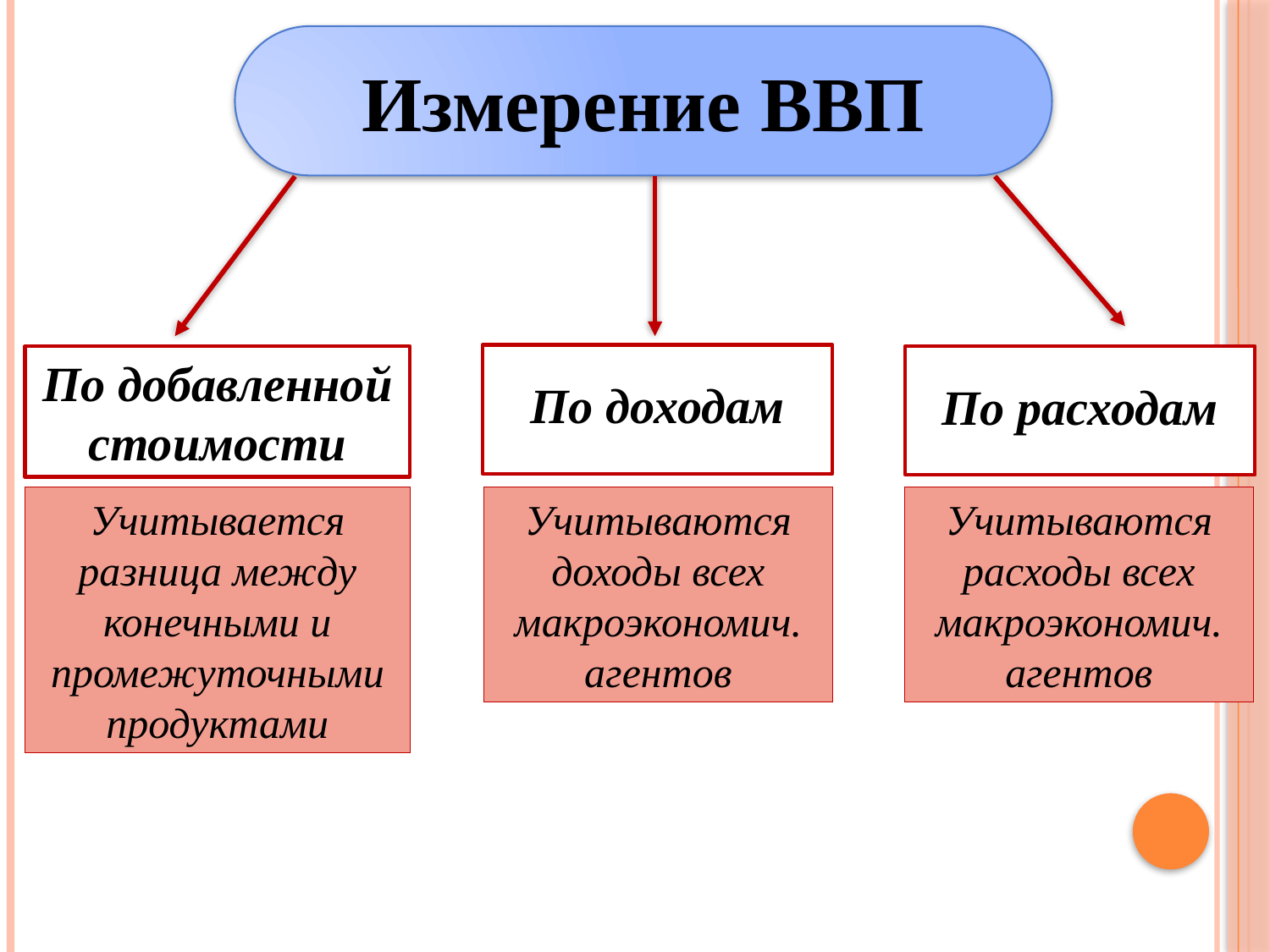

Измерение ВВП

По доходам

По добавленной стоимости

По расходам

Учитывается разница между конечными и промежуточными продуктами
Учитываются доходы всех макроэкономич. агентов
Учитываются расходы всех макроэкономич. агентов